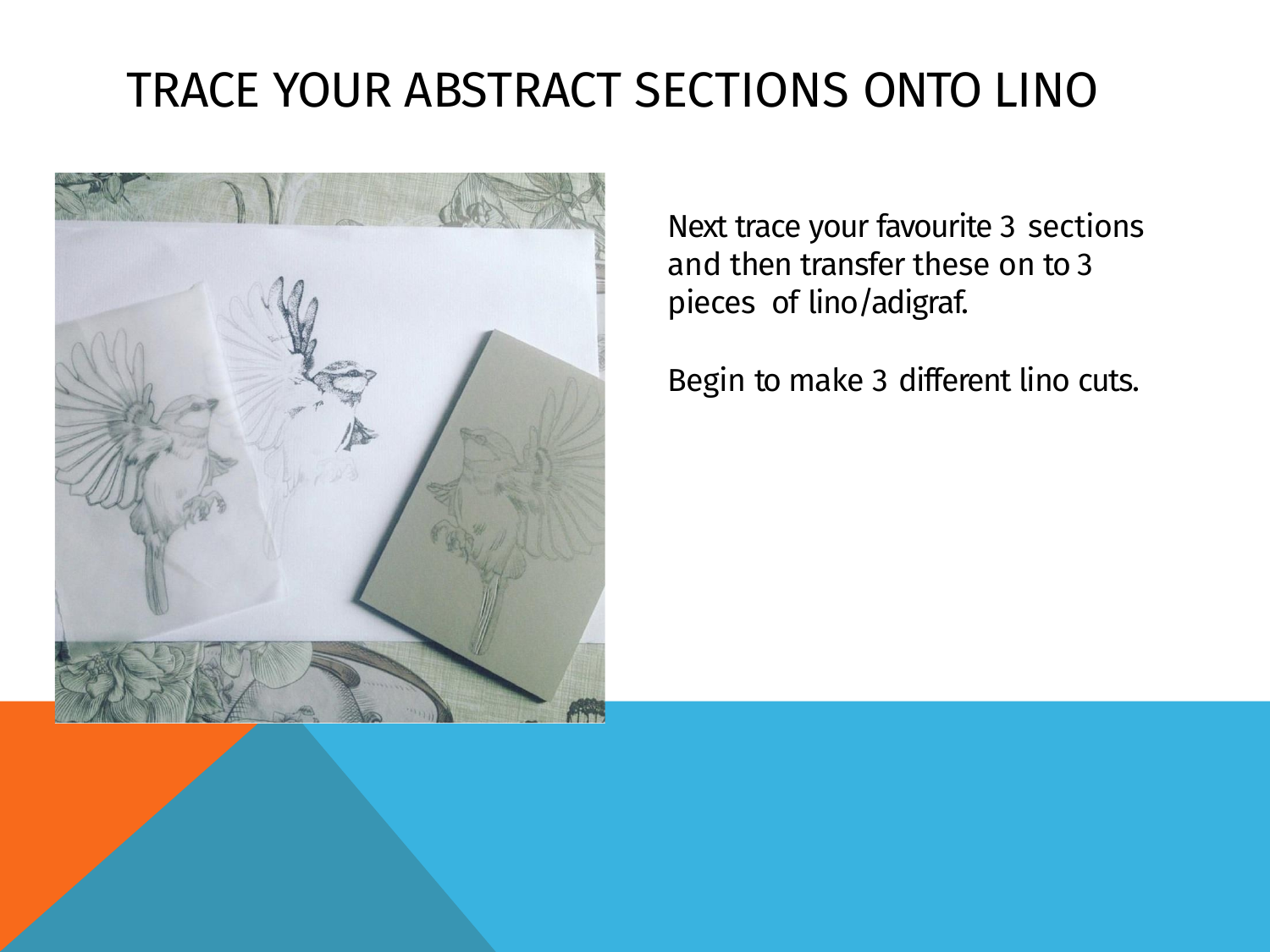

# TRACE YOUR ABSTRACT SECTIONS ONTO LINO

Next trace your favourite 3 sections  and then transfer these on to 3 pieces  of lino/adigraf.

Begin to make 3 different lino cuts.